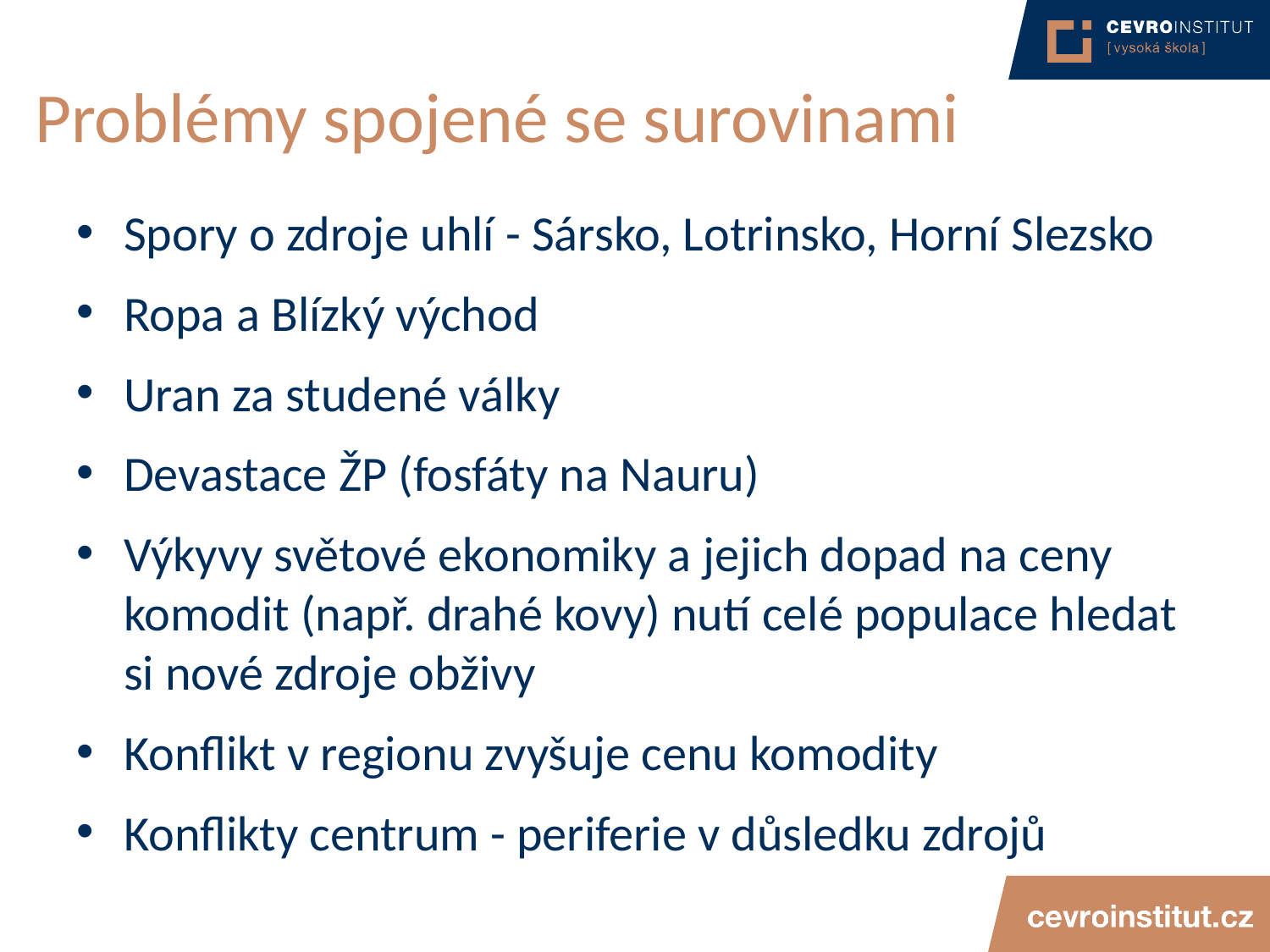

# Problémy spojené se surovinami
Spory o zdroje uhlí - Sársko, Lotrinsko, Horní Slezsko
Ropa a Blízký východ
Uran za studené války
Devastace ŽP (fosfáty na Nauru)
Výkyvy světové ekonomiky a jejich dopad na ceny komodit (např. drahé kovy) nutí celé populace hledat si nové zdroje obživy
Konflikt v regionu zvyšuje cenu komodity
Konflikty centrum - periferie v důsledku zdrojů